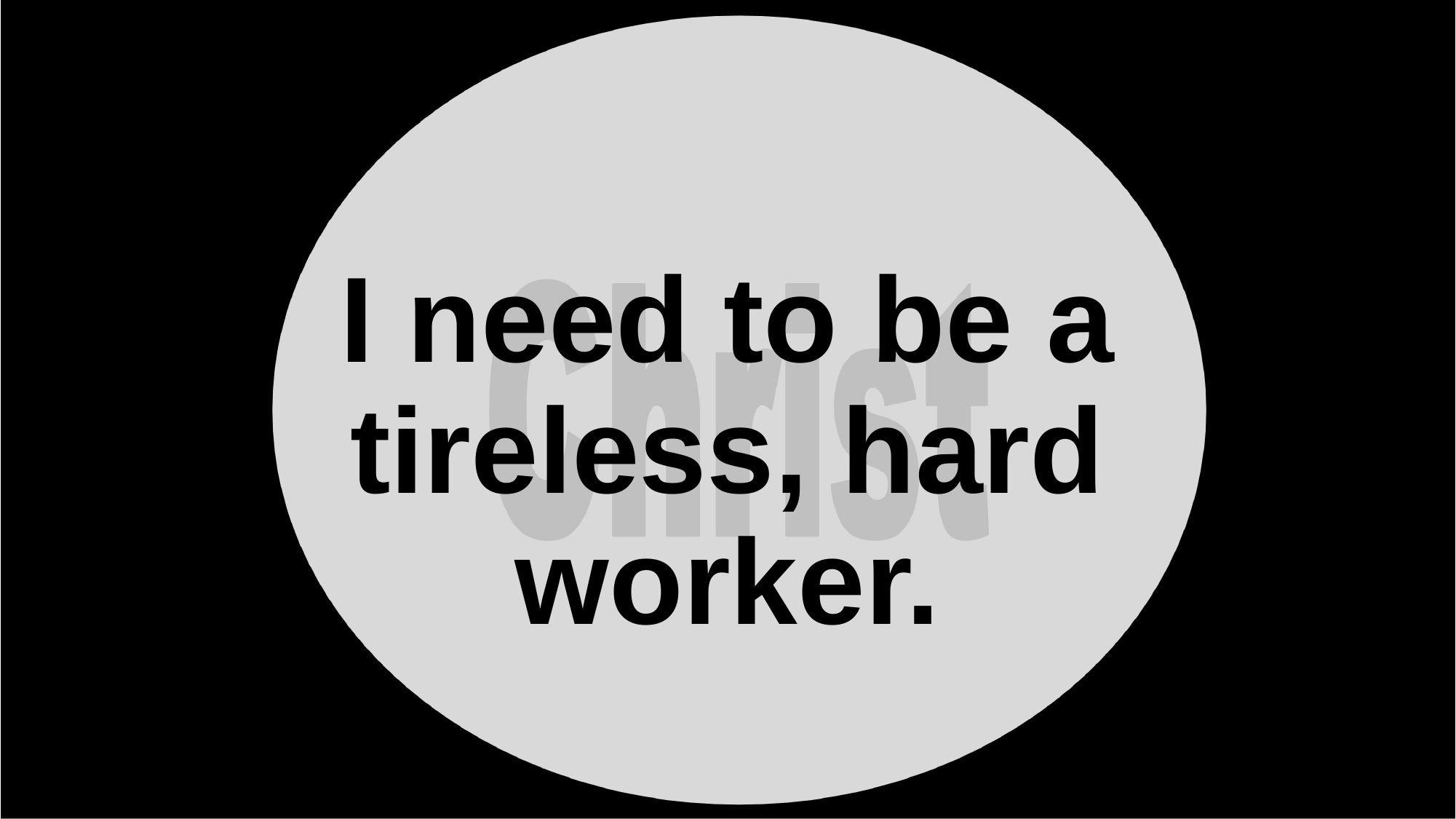

# I need to be a tireless, hard worker.